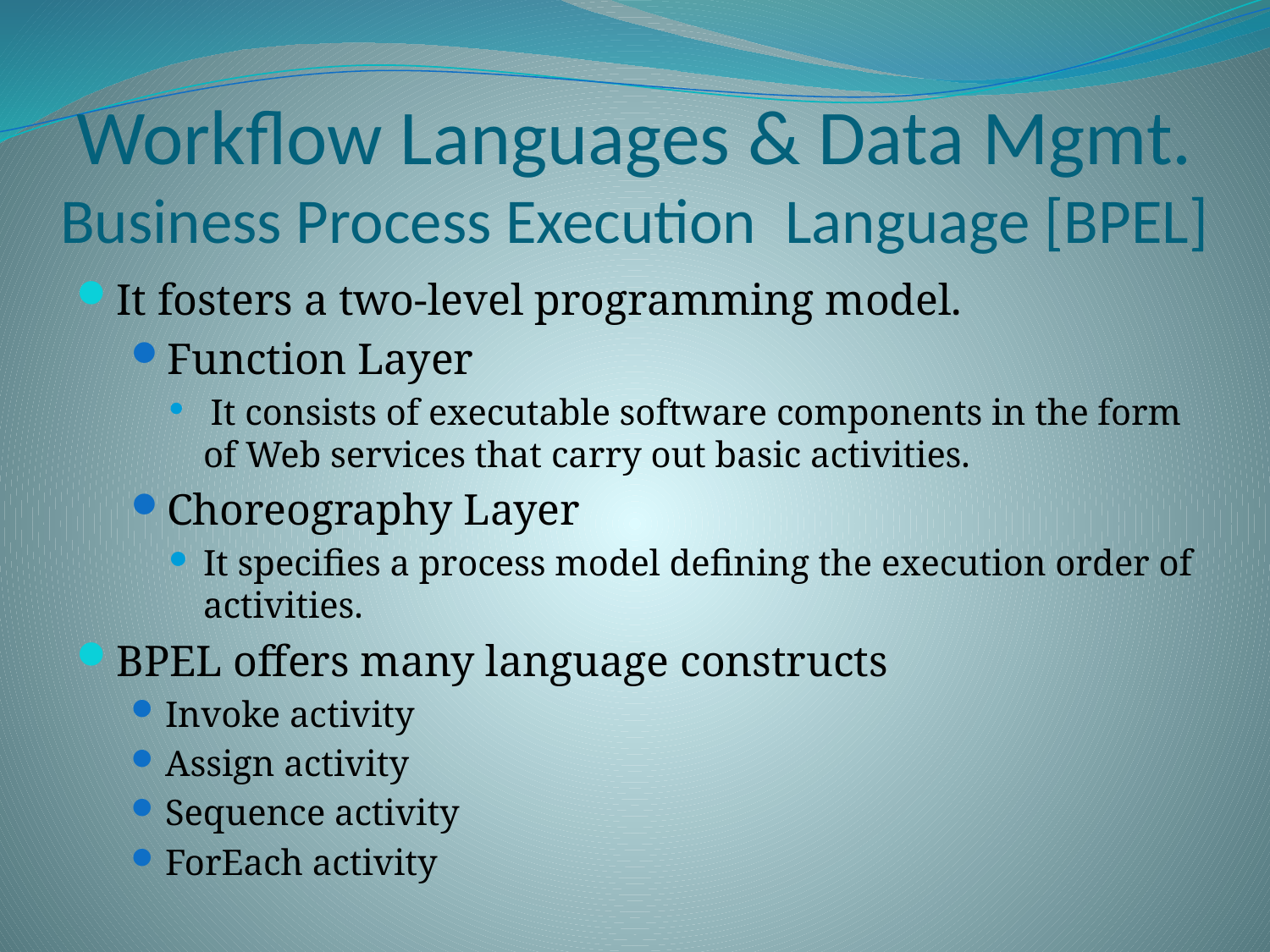

# Workflow Languages & Data Mgmt. Business Process Execution  Language [BPEL]
It fosters a two-level programming model.
Function Layer
 It consists of executable software components in the form of Web services that carry out basic activities.
Choreography Layer
It specifies a process model defining the execution order of activities.
BPEL offers many language constructs
Invoke activity
Assign activity
Sequence activity
ForEach activity